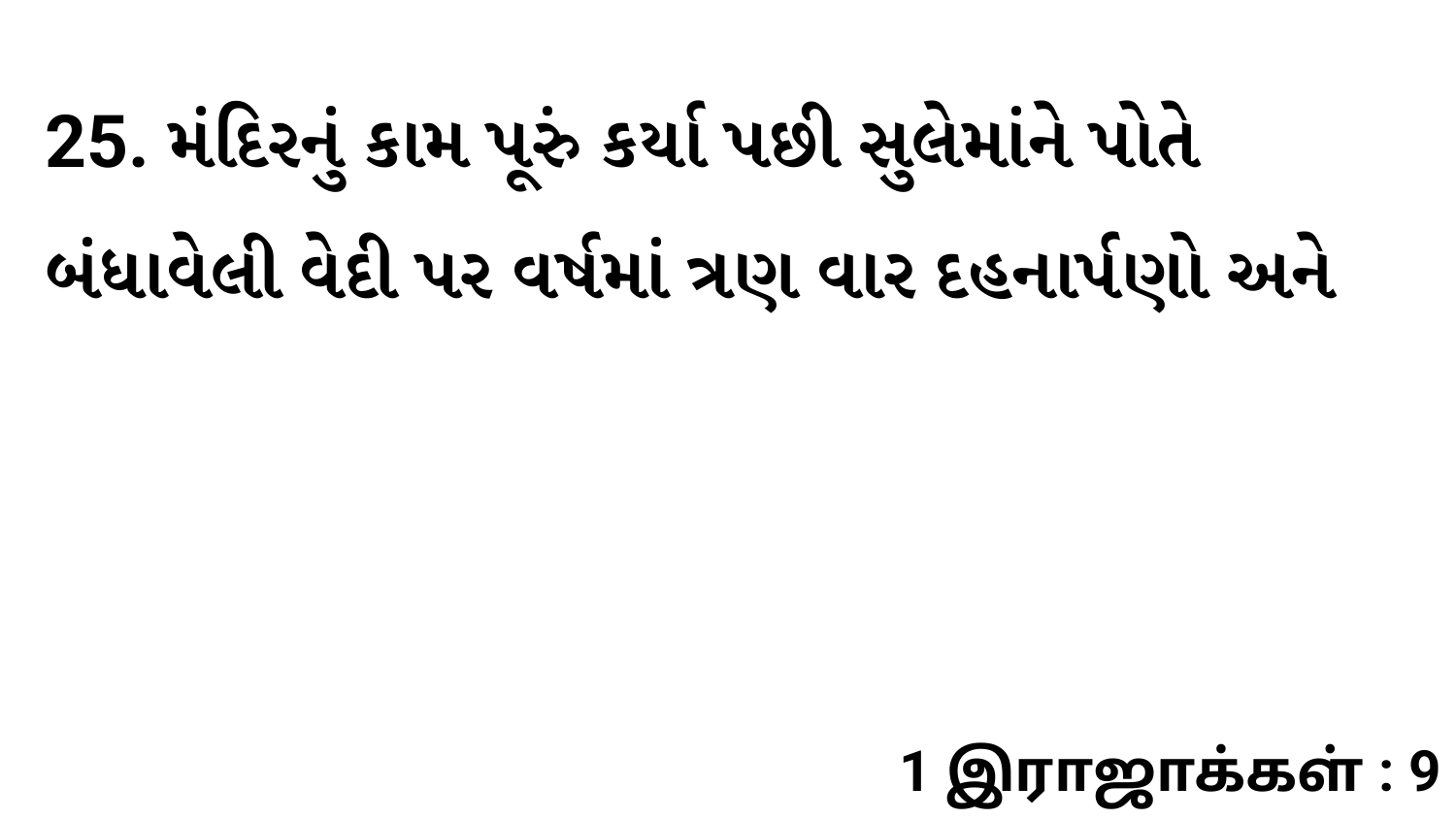

25. મંદિરનું કામ પૂરું કર્યા પછી સુલેમાંને પોતે બંધાવેલી વેદી પર વર્ષમાં ત્રણ વાર દહનાર્પણો અને
1 இராஜாக்கள் : 9